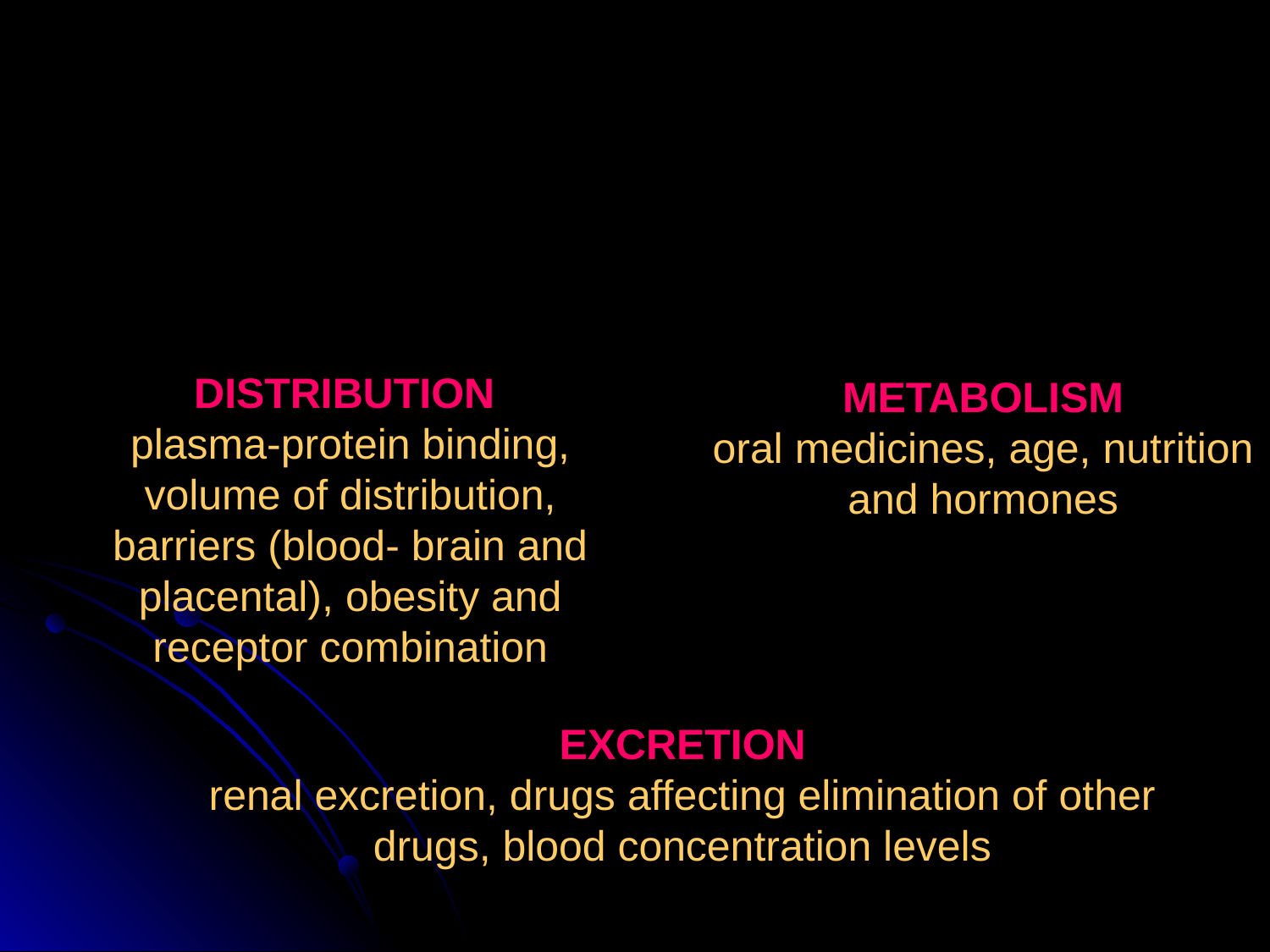

I. FACTORS AFFECTING DRUG ABSORPTION
DISTRIBUTION
plasma-protein binding, volume of distribution, barriers (blood- brain and placental), obesity and receptor combination
METABOLISM
oral medicines, age, nutrition and hormones
EXCRETION
renal excretion, drugs affecting elimination of other drugs, blood concentration levels